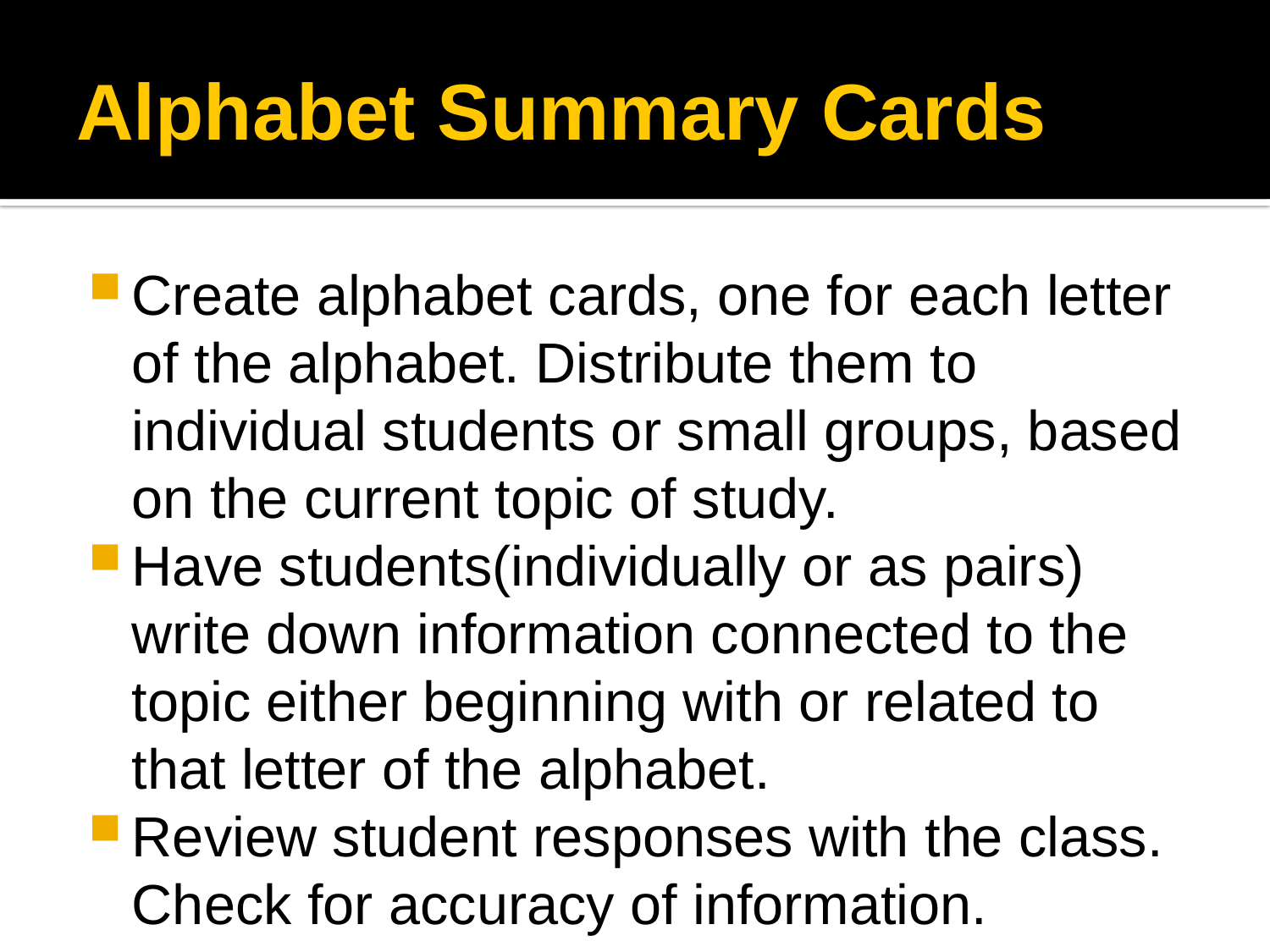

# Alphabet Summary Cards
Create alphabet cards, one for each letter of the alphabet. Distribute them to individual students or small groups, based on the current topic of study.
Have students(individually or as pairs) write down information connected to the topic either beginning with or related to that letter of the alphabet.
Review student responses with the class. Check for accuracy of information.